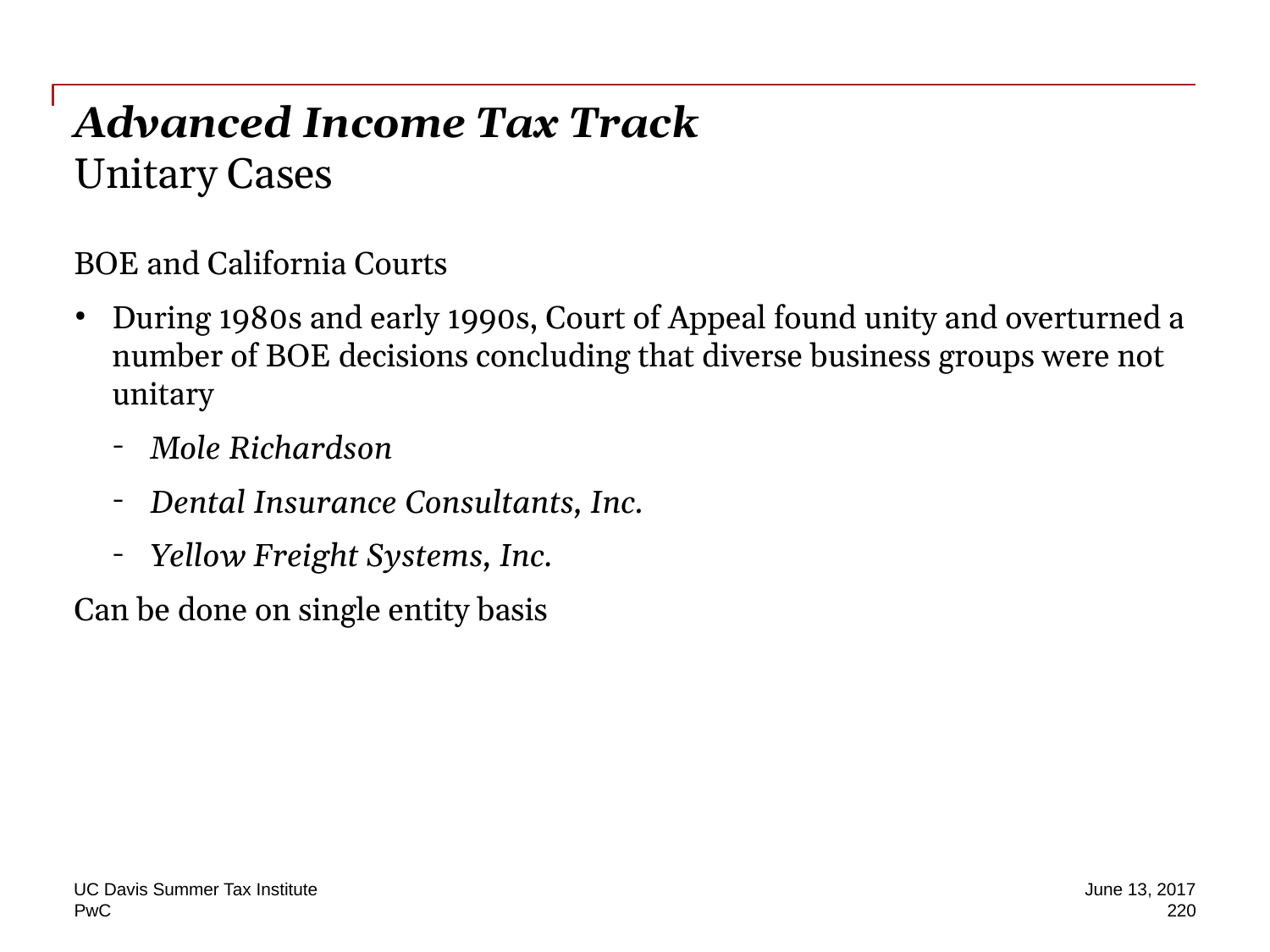

# Advanced Income Tax Track Unitary Cases
BOE and California Courts
During 1980s and early 1990s, Court of Appeal found unity and overturned a number of BOE decisions concluding that diverse business groups were not unitary
Mole Richardson
Dental Insurance Consultants, Inc.
Yellow Freight Systems, Inc.
Can be done on single entity basis
UC Davis Summer Tax Institute
June 13, 2017
220